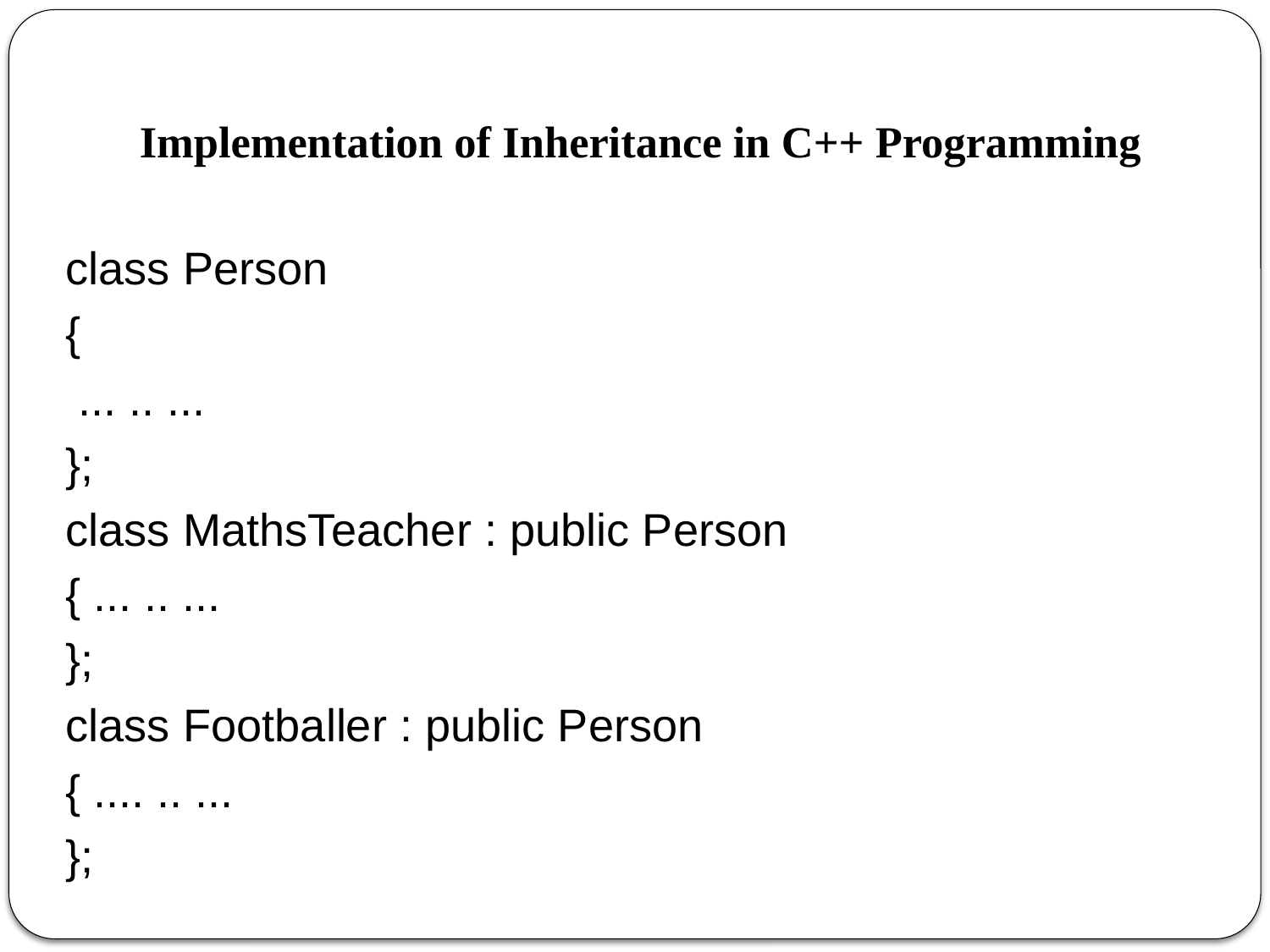

# Implementation of Inheritance in C++ Programming
class Person
{
 ... .. ...
};
class MathsTeacher : public Person
{ ... .. ...
};
class Footballer : public Person
{ .... .. ...
};